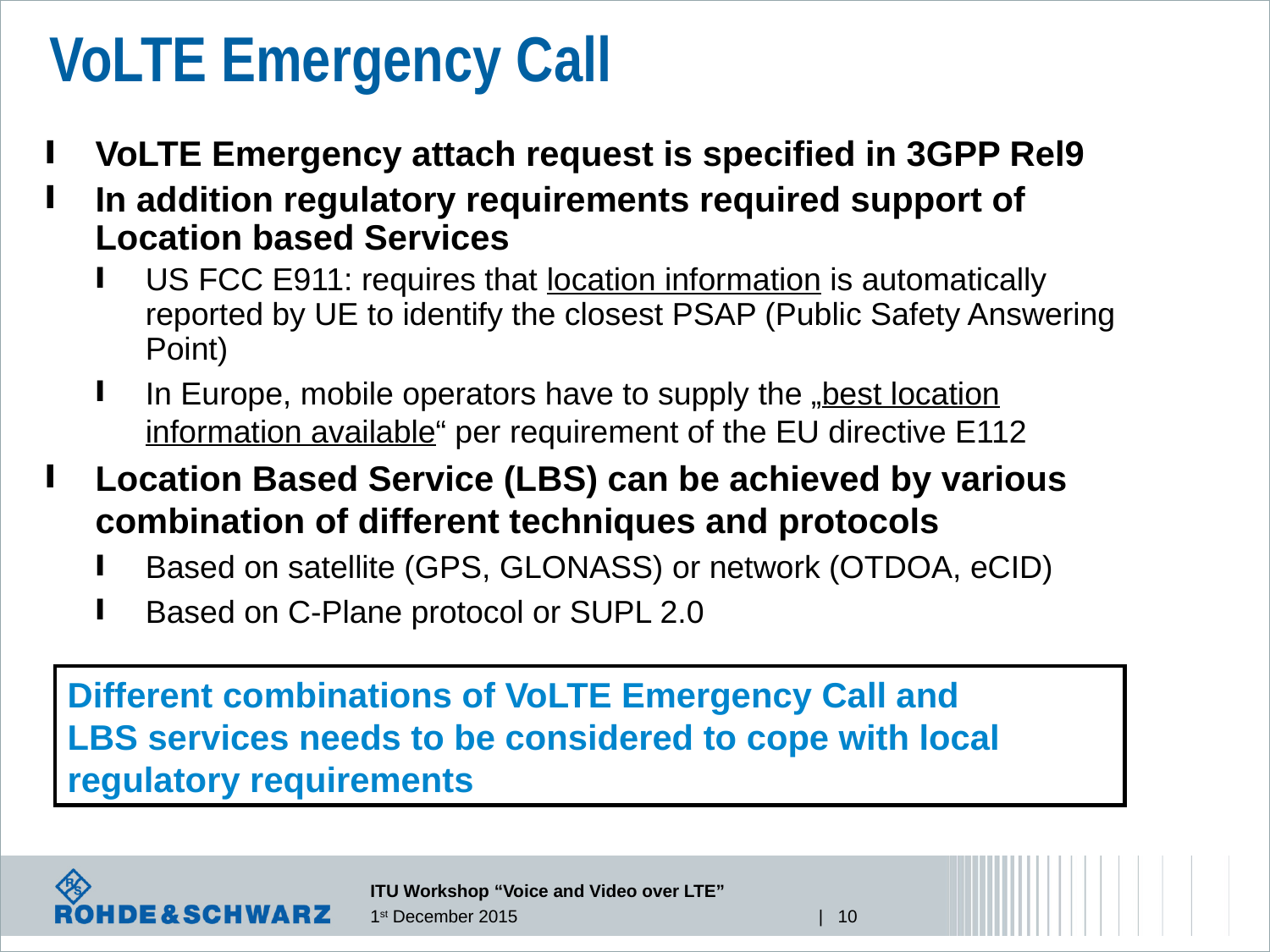

# VoLTE Emergency Call
VoLTE Emergency attach request is specified in 3GPP Rel9
In addition regulatory requirements required support of Location based Services
US FCC E911: requires that location information is automatically reported by UE to identify the closest PSAP (Public Safety Answering Point)
In Europe, mobile operators have to supply the „best location information available“ per requirement of the EU directive E112
Location Based Service (LBS) can be achieved by various combination of different techniques and protocols
Based on satellite (GPS, GLONASS) or network (OTDOA, eCID)
Based on C-Plane protocol or SUPL 2.0

Different combinations of VoLTE Emergency Call and
LBS services needs to be considered to cope with local regulatory requirements